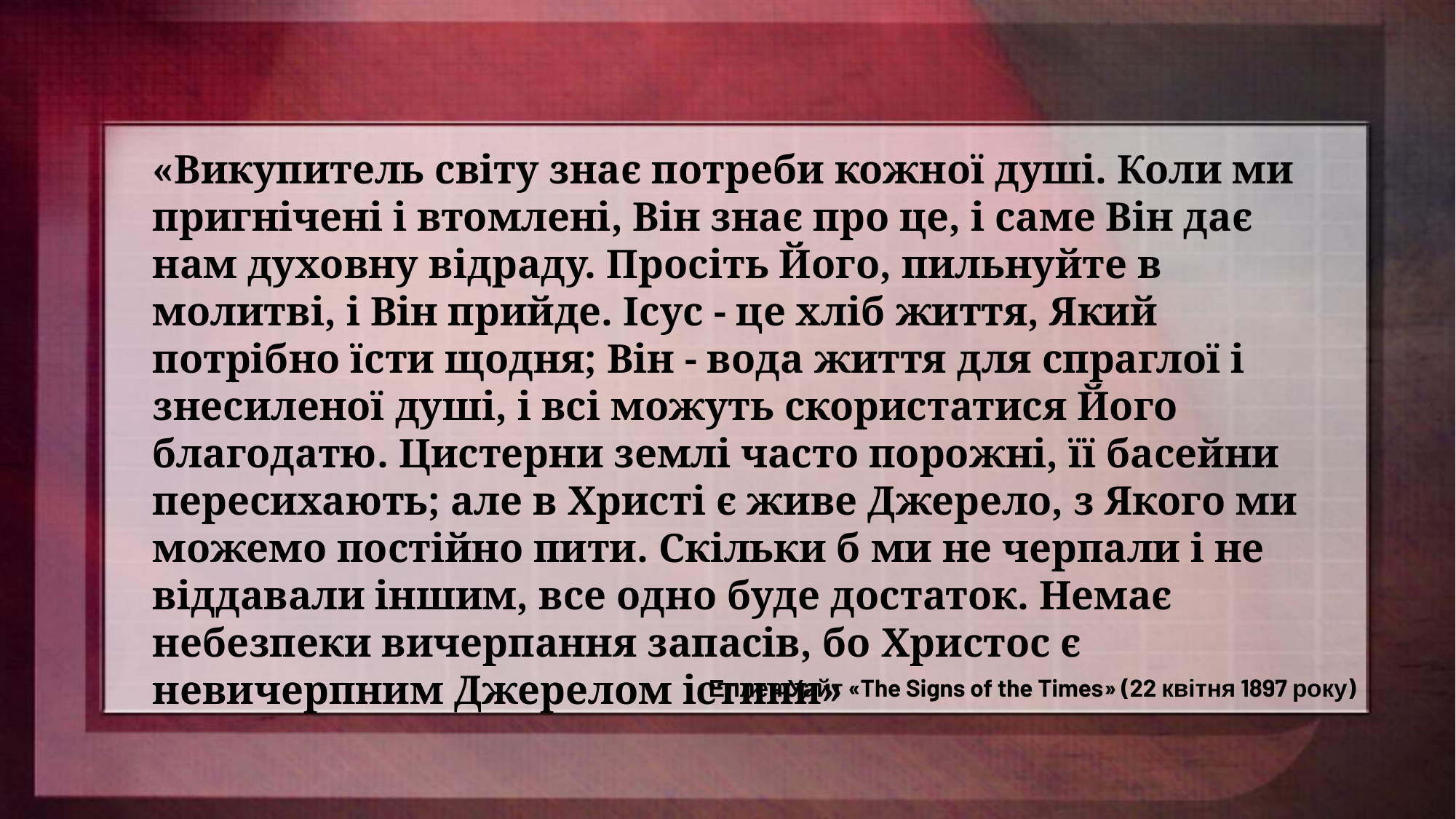

«Викупитель світу знає потреби кожної душі. Коли ми пригнічені і втомлені, Він знає про це, і саме Він дає нам духовну відраду. Просіть Його, пильнуйте в молитві, і Він прийде. Ісус - це хліб життя, Який потрібно їсти щодня; Він - вода життя для спраглої і знесиленої душі, і всі можуть скористатися Його благодатю. Цистерни землі часто порожні, її басейни пересихають; але в Христі є живе Джерело, з Якого ми можемо постійно пити. Скільки б ми не черпали і не віддавали іншим, все одно буде достаток. Немає небезпеки вичерпання запасів, бо Христос є невичерпним Джерелом істини»
Еллен Уайт «The Signs of the Times» (22 квітня 1897 року)